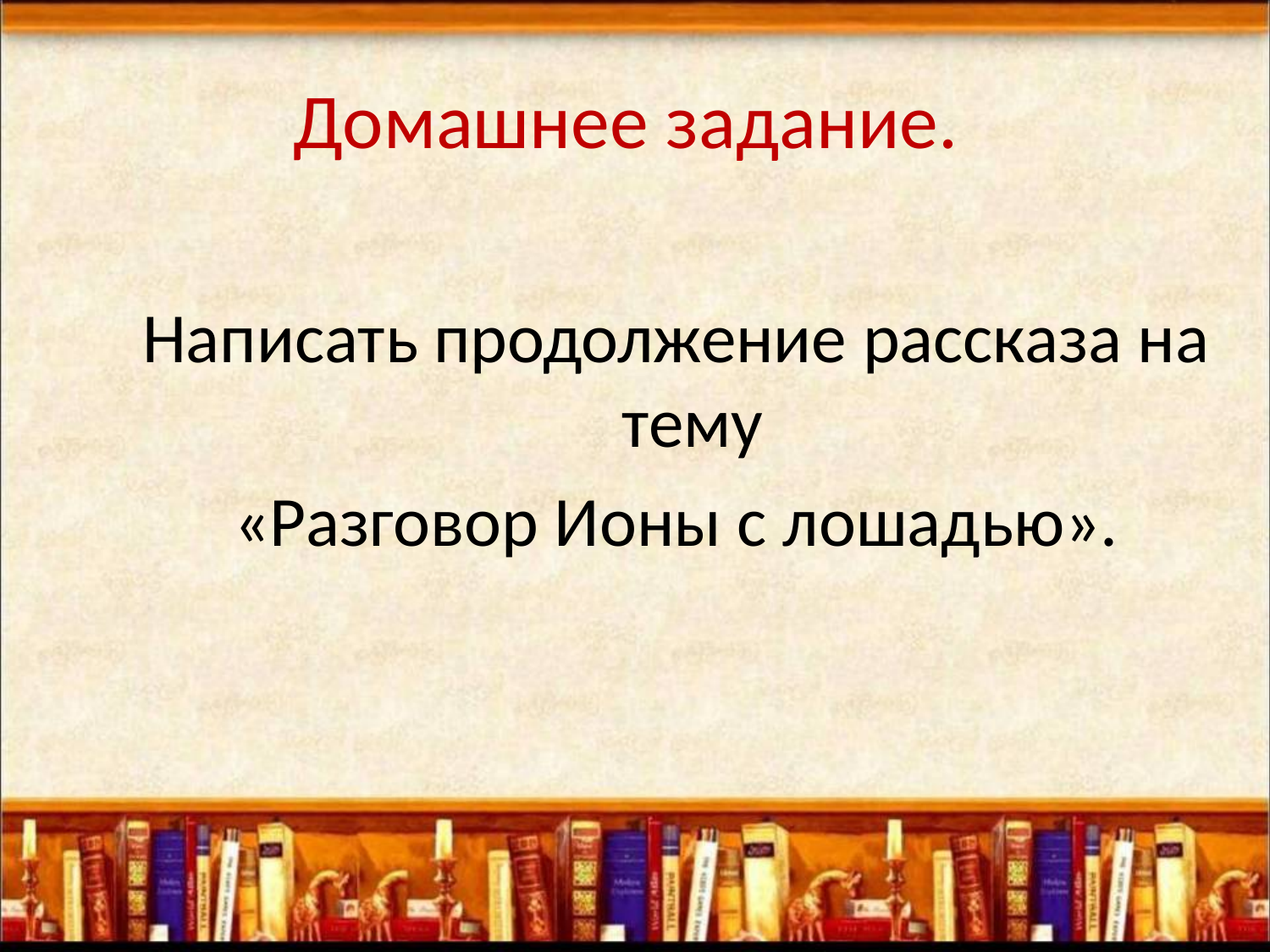

# Домашнее задание.
Написать продолжение рассказа на тему
«Разговор Ионы с лошадью».